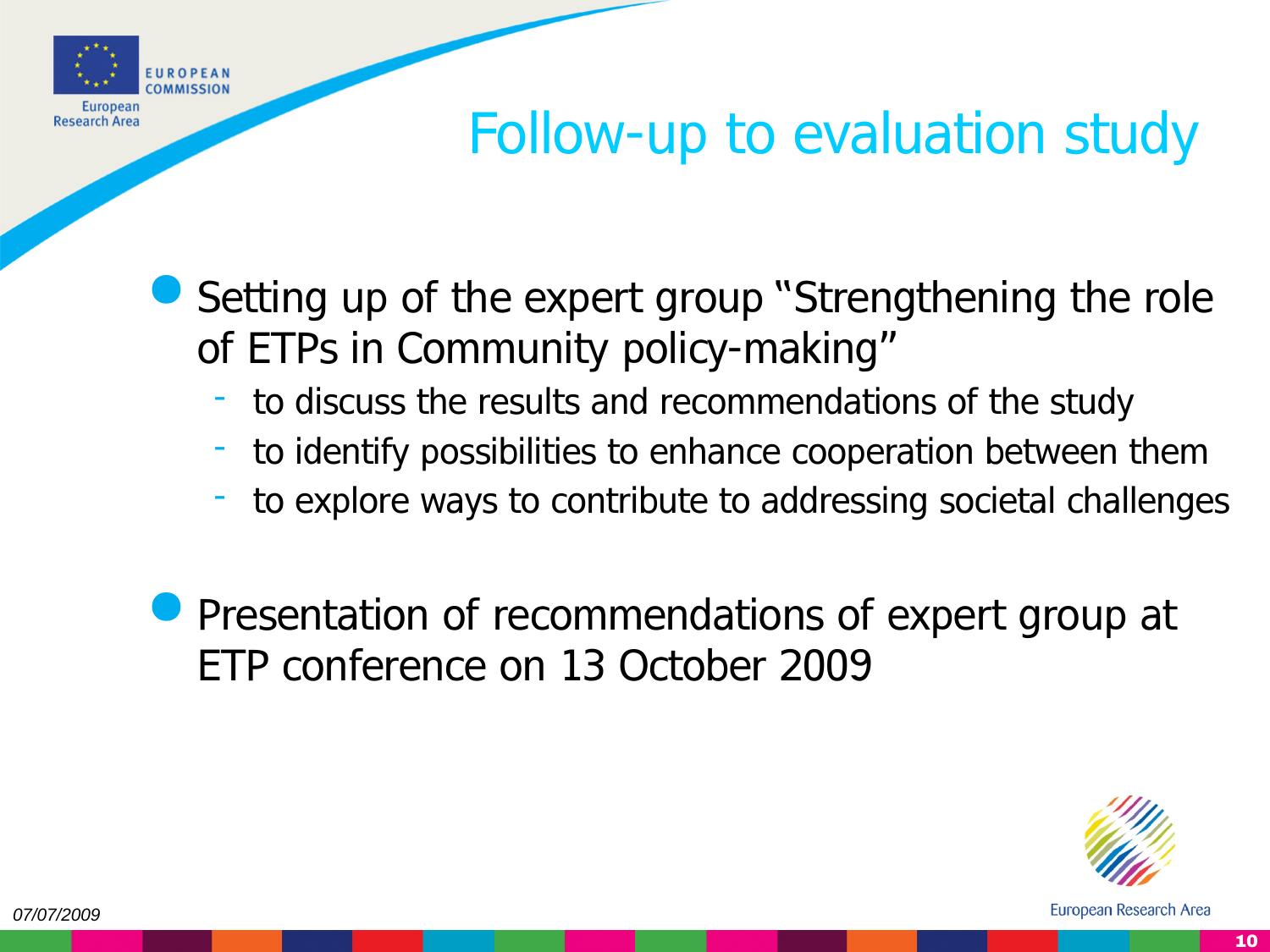

Follow-up to evaluation study
Setting up of the expert group “Strengthening the role of ETPs in Community policy-making”
to discuss the results and recommendations of the study
to identify possibilities to enhance cooperation between them
to explore ways to contribute to addressing societal challenges

Presentation of recommendations of expert group at ETP conference on 13 October 2009
07/07/2009